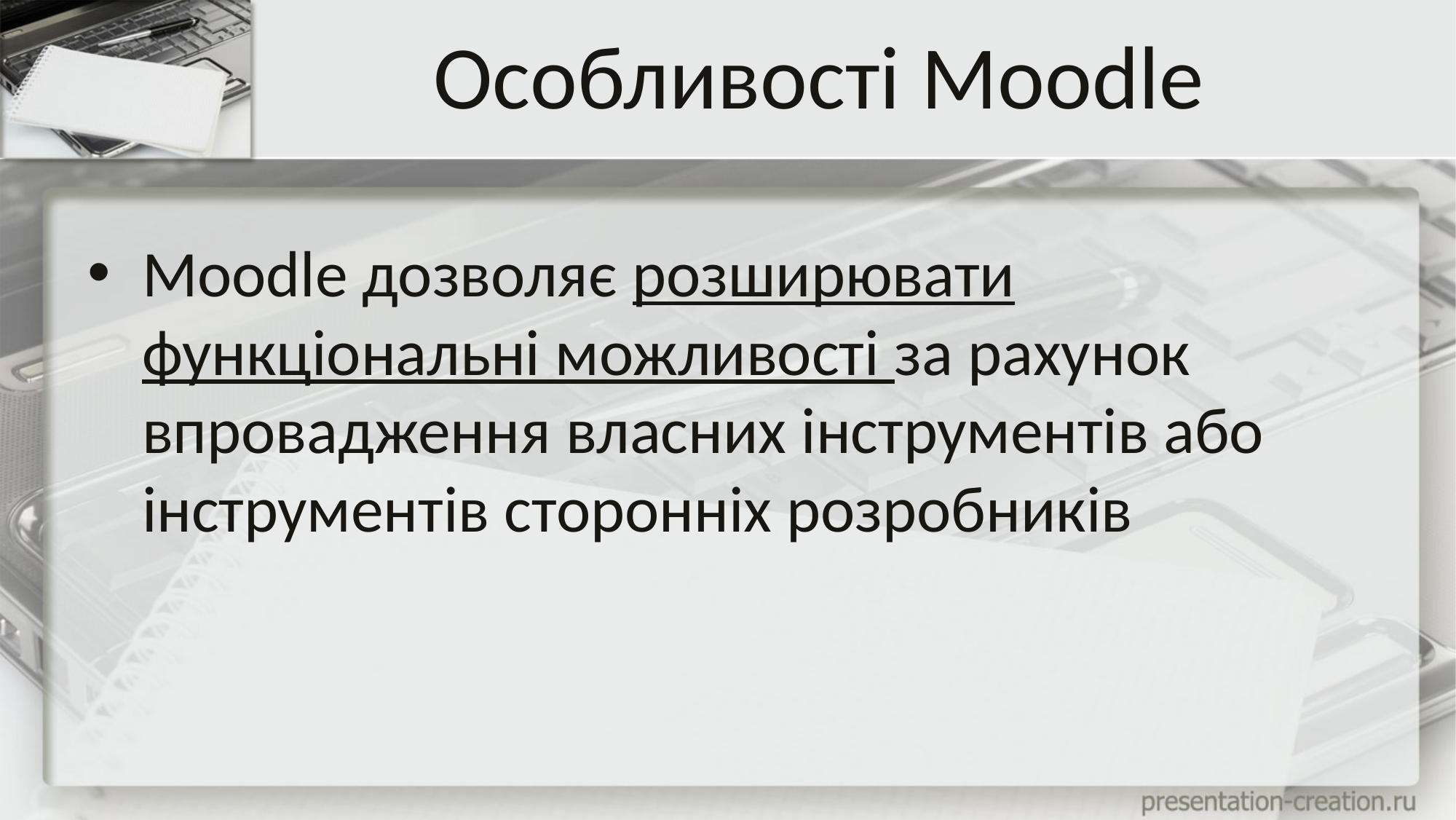

# Особливості Moodle
Moodle дозволяє розширювати функціональні можливості за рахунок впровадження власних інструментів або інструментів сторонніх розробників